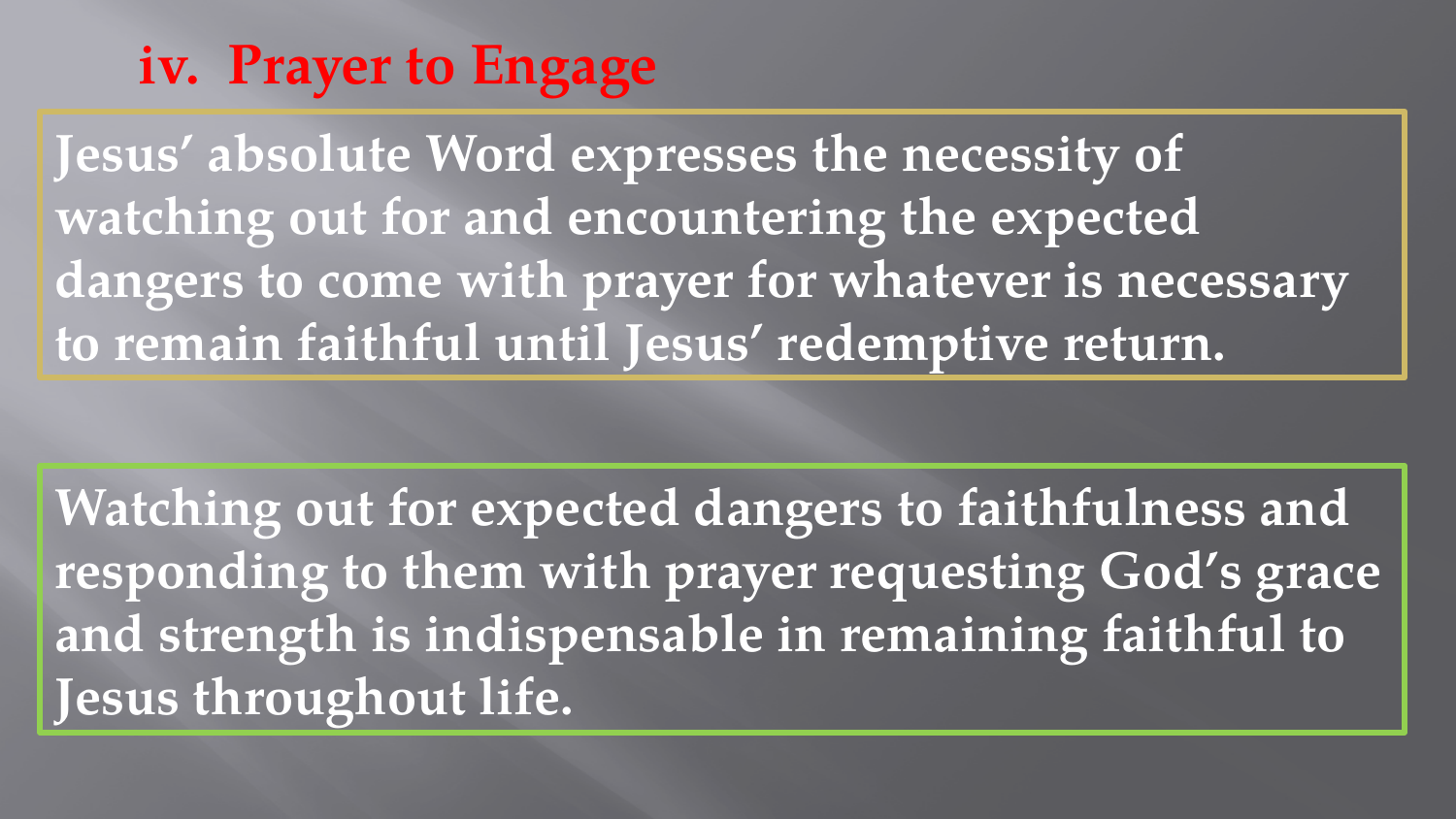

iv.  Prayer to Engage
Jesus’ absolute Word expresses the necessity of watching out for and encountering the expected dangers to come with prayer for whatever is necessary to remain faithful until Jesus’ redemptive return.
Watching out for expected dangers to faithfulness and responding to them with prayer requesting God’s grace and strength is indispensable in remaining faithful to Jesus throughout life.